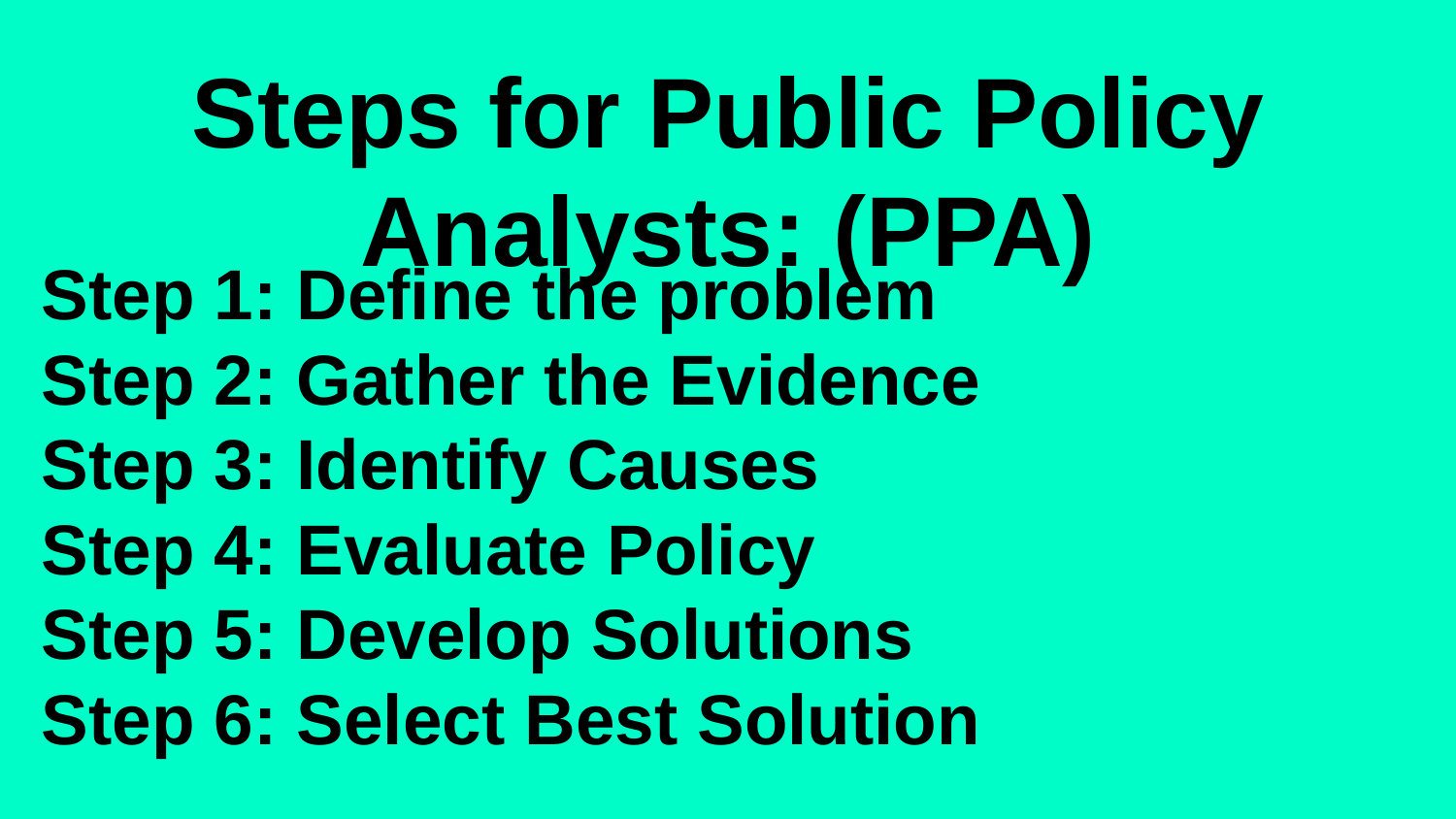

Steps for Public Policy Analysts: (PPA)

Step 1: Define the problem
Step 2: Gather the Evidence
Step 3: Identify Causes
Step 4: Evaluate Policy
Step 5: Develop Solutions
Step 6: Select Best Solution